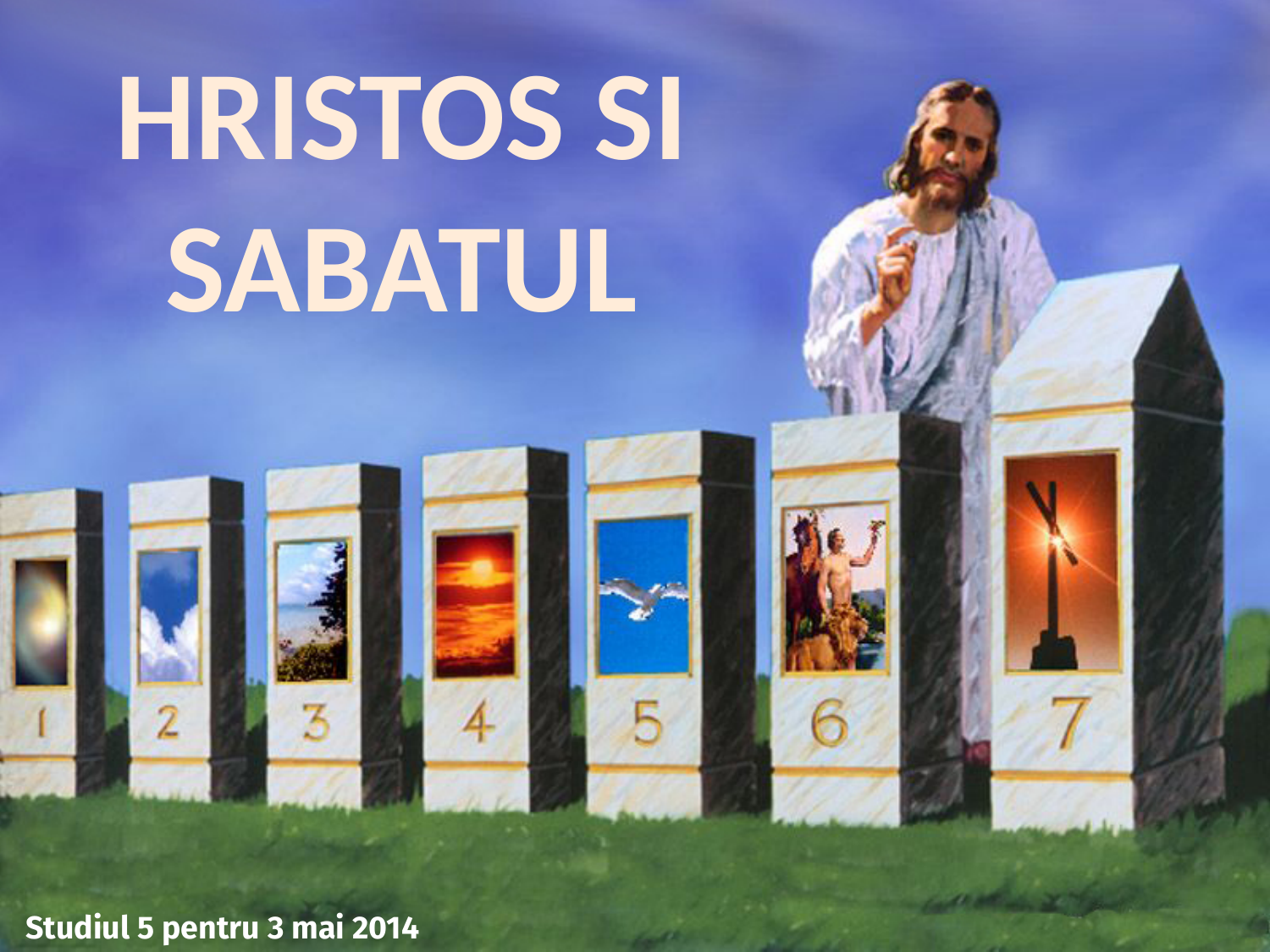

HRISTOS SI SABATUL
Studiul 5 pentru 3 mai 2014